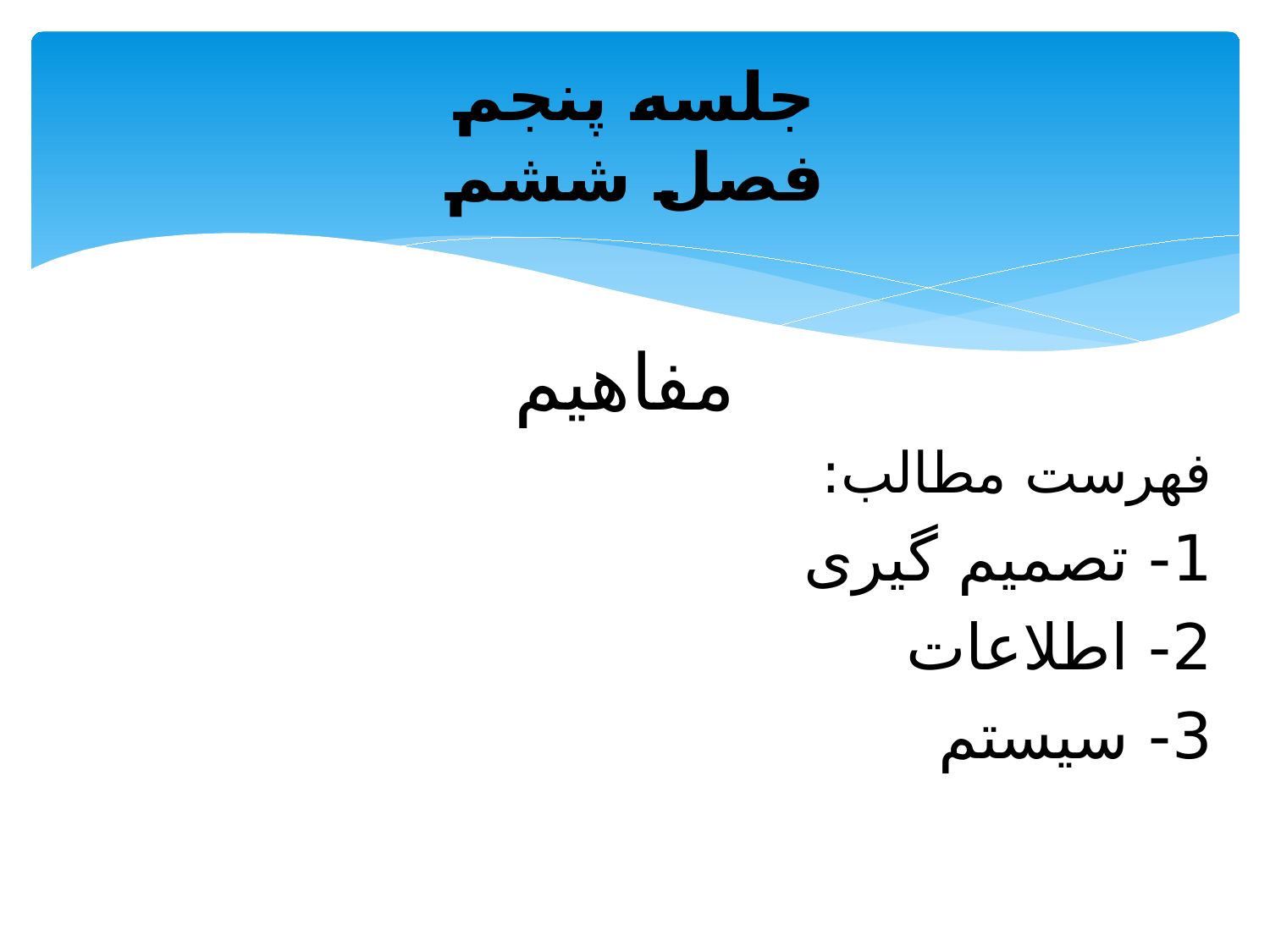

# جلسه پنجم فصل ششم
مفاهیم
فهرست مطالب:
1- تصمیم گیری
2- اطلاعات
3- سیستم